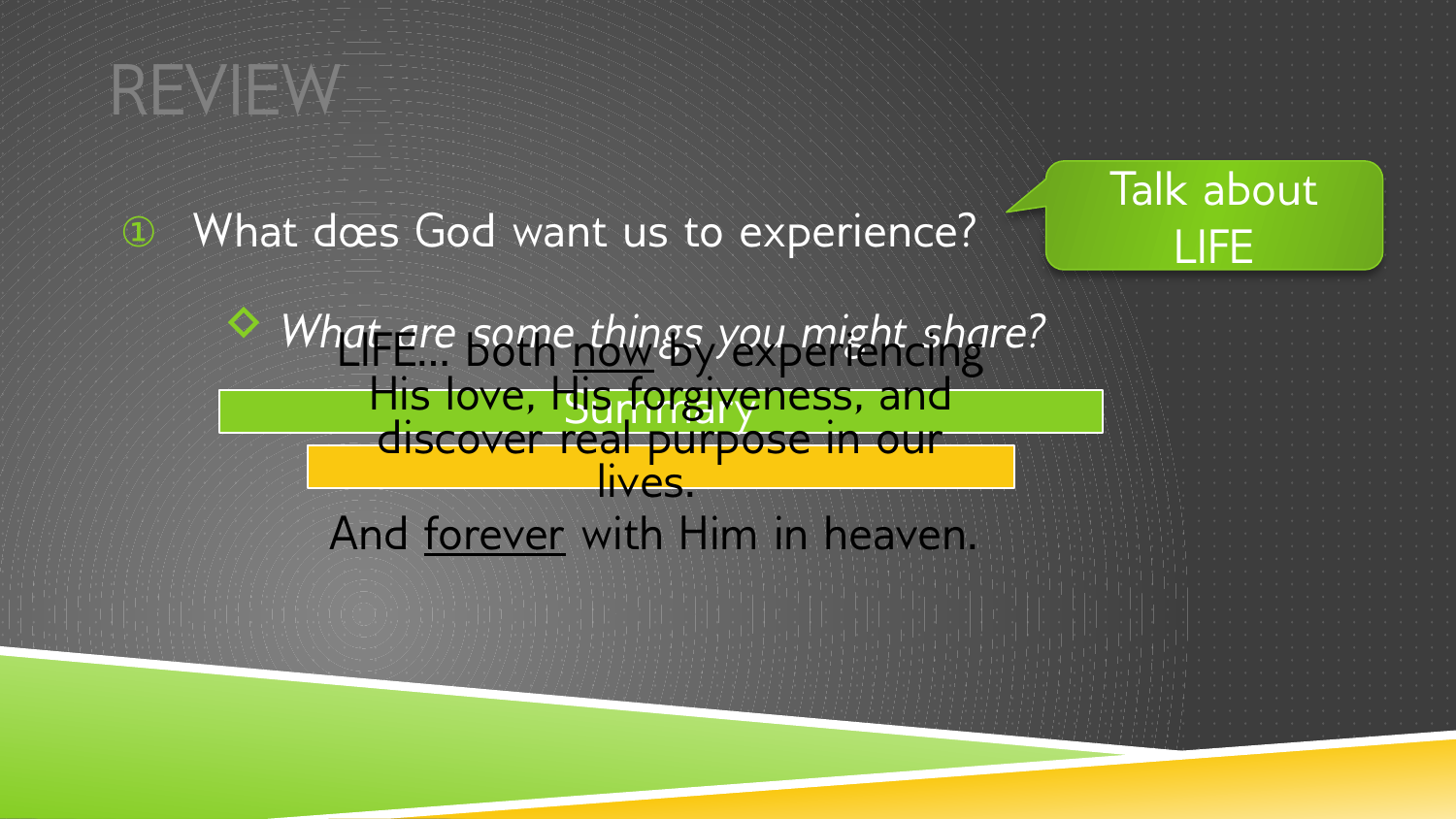

# review
Talk about LIFE
What does God want us to experience?

What are some things you might share?
Summary
And forever with Him in heaven.